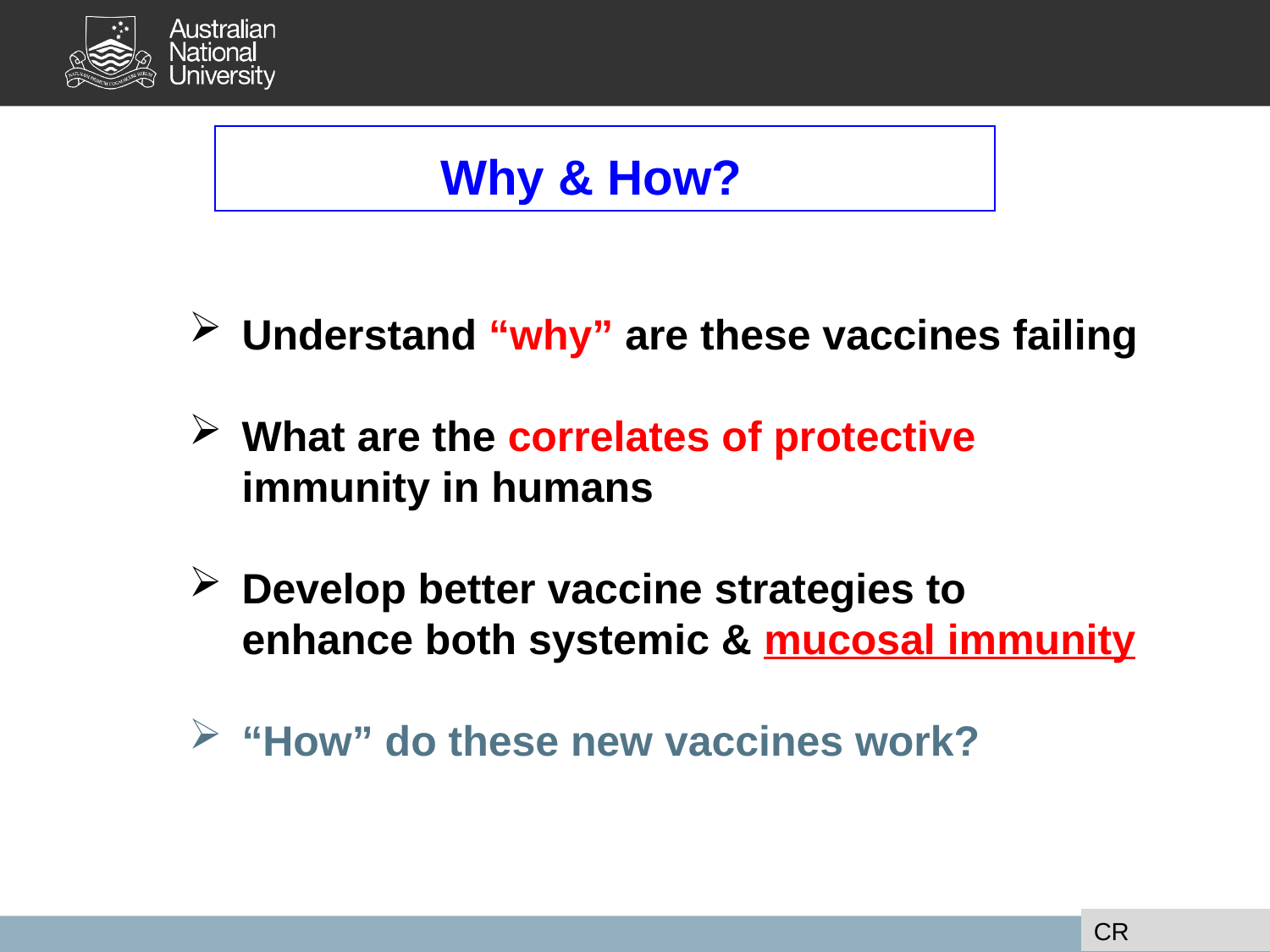

Why & How?

Understand “why” are these vaccines failing

What are the correlates of protective immunity in humans

Develop better vaccine strategies to enhance both systemic & mucosal immunity

“How” do these new vaccines work?

CR
CR Oct 2013